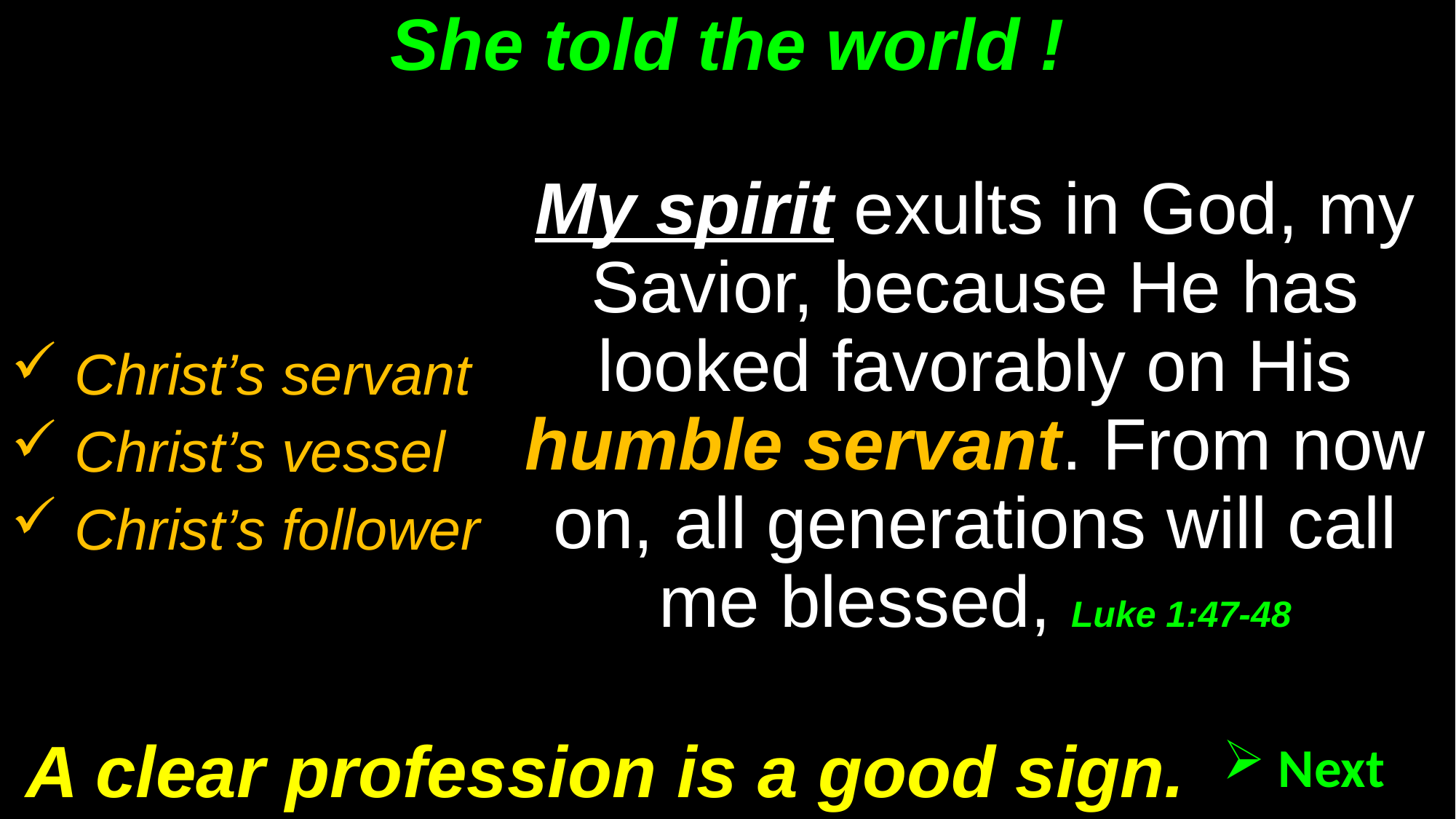

# She told the world !
My spirit exults in God, my Savior, because He has looked favorably on His humble servant. From now on, all generations will call me blessed, Luke 1:47-48
 Christ’s servant
 Christ’s vessel
 Christ’s follower
A clear profession is a good sign.
 Next